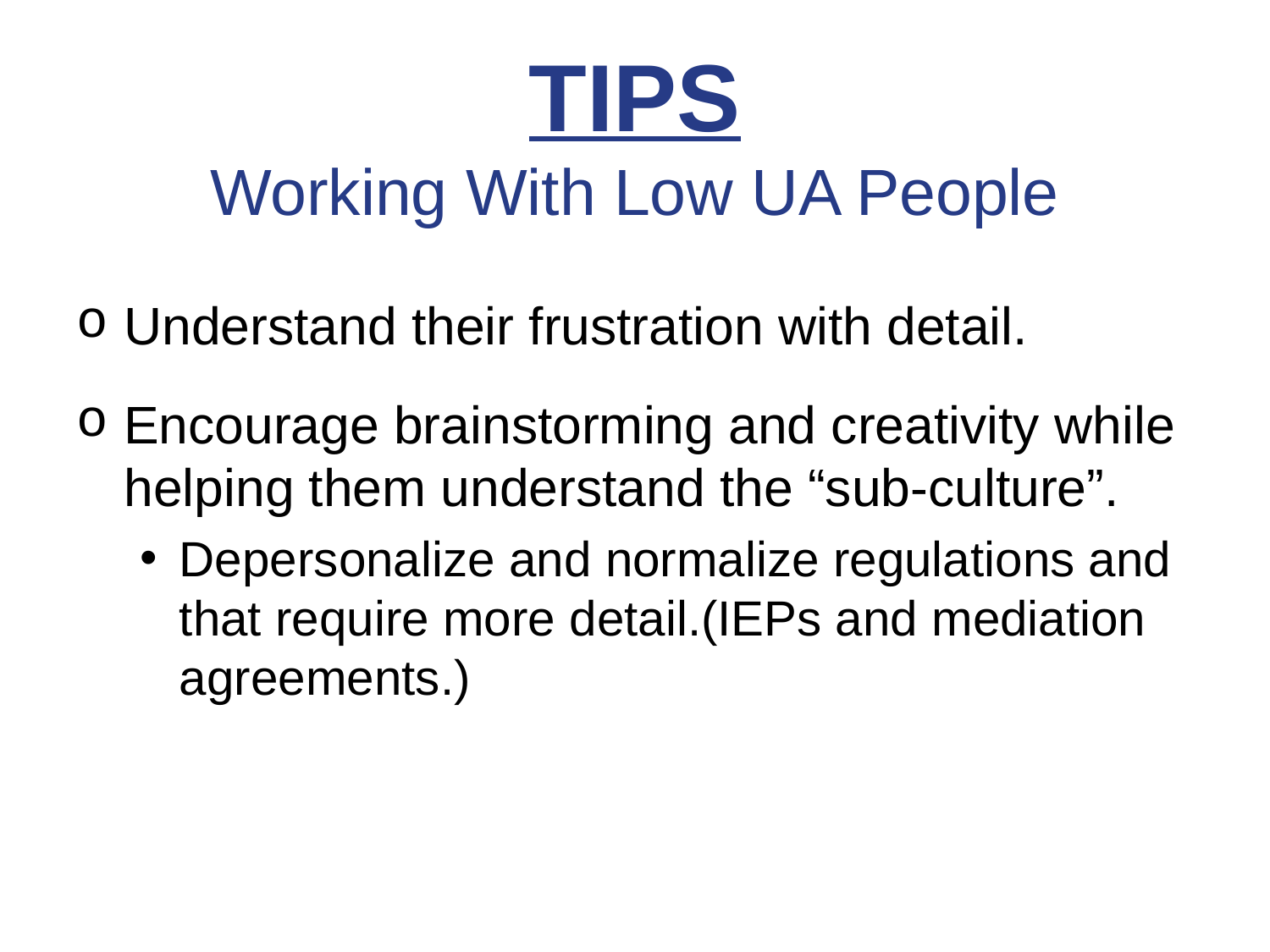

# TIPS Working With Low UA People
Understand their frustration with detail.

Encourage brainstorming and creativity while helping them understand the “sub-culture”.
Depersonalize and normalize regulations and that require more detail.(IEPs and mediation agreements.)